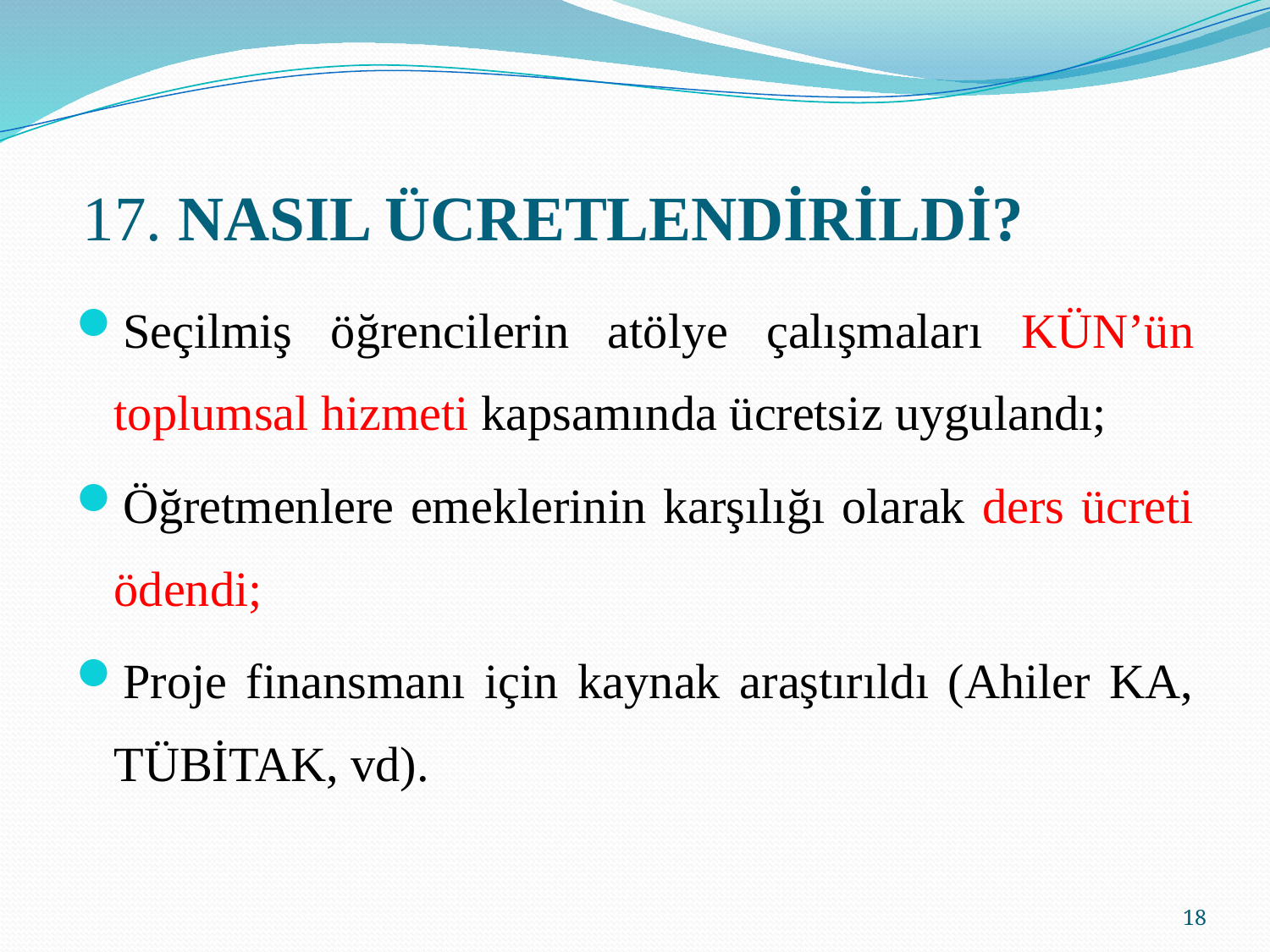

# 17. NASIL ÜCRETLENDİRİLDİ?
Seçilmiş öğrencilerin atölye çalışmaları KÜN’ün toplumsal hizmeti kapsamında ücretsiz uygulandı;
Öğretmenlere emeklerinin karşılığı olarak ders ücreti ödendi;
Proje finansmanı için kaynak araştırıldı (Ahiler KA, TÜBİTAK, vd).
18